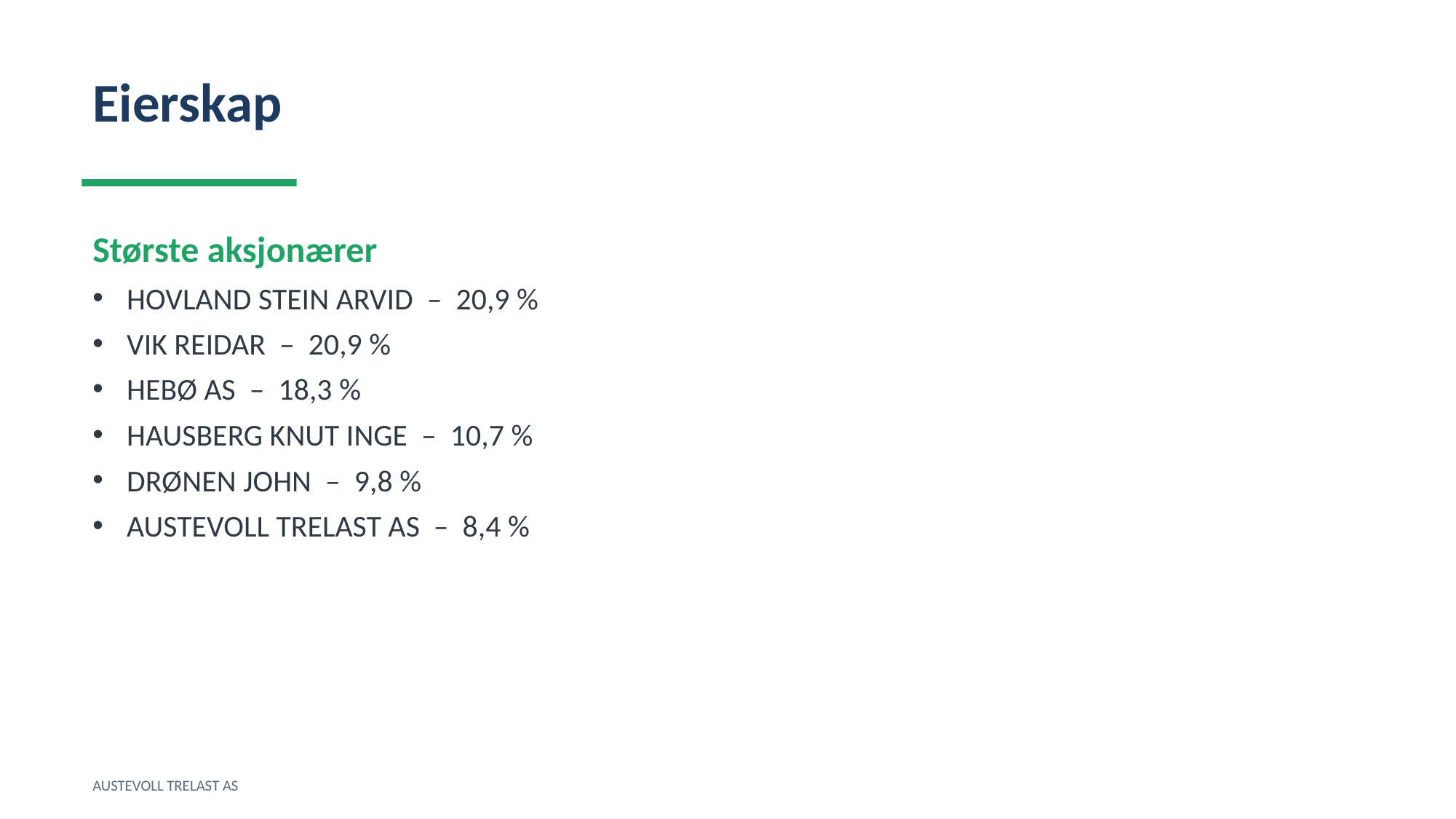

Eierskap

Største aksjonærer
HOVLAND STEIN ARVID  –  20,9 %
VIK REIDAR  –  20,9 %
HEBØ AS  –  18,3 %
HAUSBERG KNUT INGE  –  10,7 %
DRØNEN JOHN  –  9,8 %
AUSTEVOLL TRELAST AS  –  8,4 %
AUSTEVOLL TRELAST AS